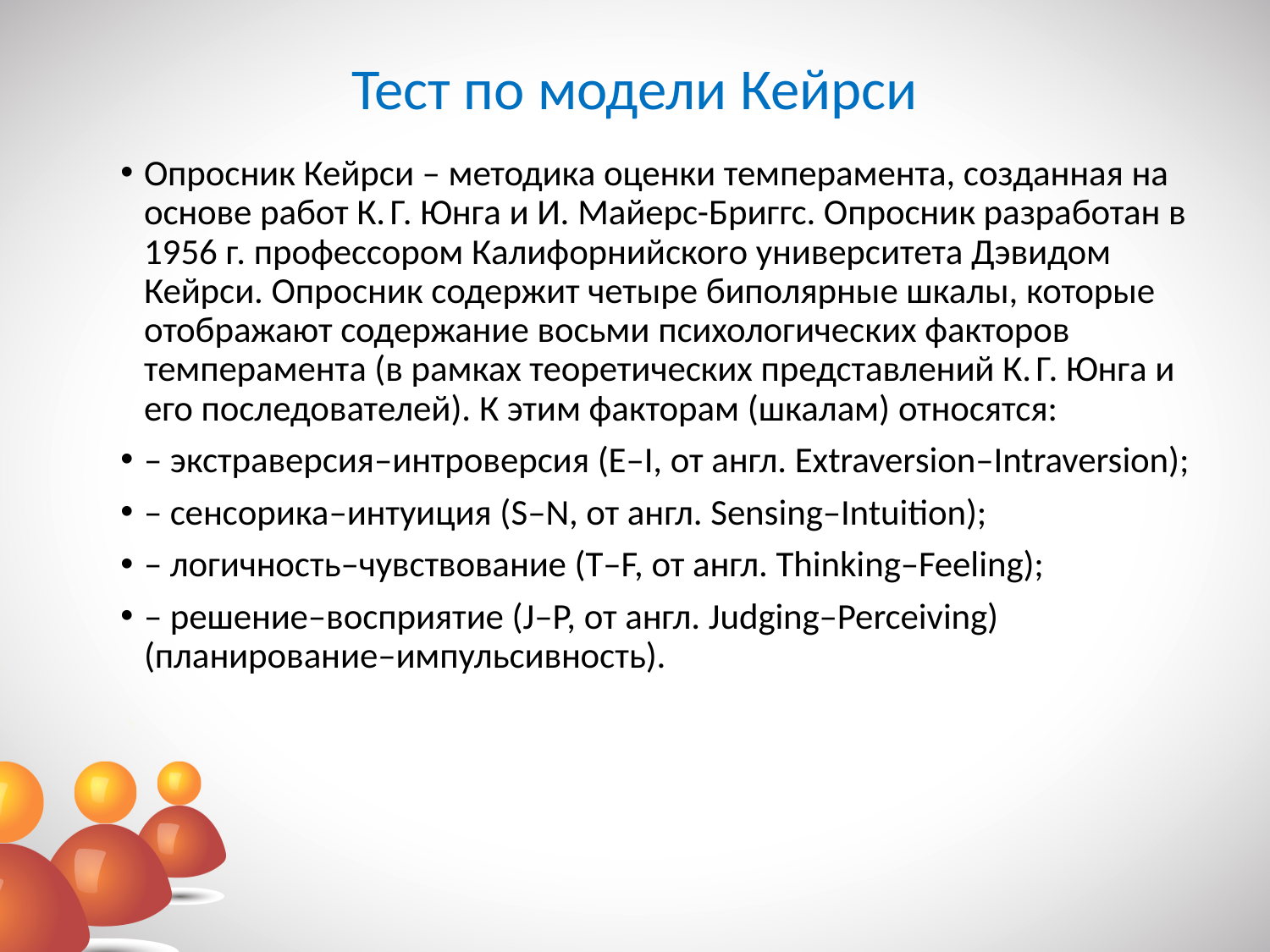

# Тест по модели Кейрси
Опросник Кейрси – методика оценки темперамента, созданная на основе работ К. Г. Юнга и И. Майерс-Бриггс. Опросник разработан в 1956 г. профессором Калифорнийскоrо университета Дэвидом Кейрси. Опросник содержит четыре биполярные шкалы, которые отображают содержание восьми психологических факторов темперамента (в рамках теоретических представлений К. Г. Юнга и его последователей). К этим факторам (шкалам) относятся:
– экстраверсия–интроверсия (Е–I, от англ. Extraversion–Intraversion);
– сенсорика–интуиция (S–N, от англ. Sensing–Intuition);
– логичность–чувствование (T–F, от англ. Thinking–Feeling);
– решение–восприятие (J–P, от англ. Judging–Perceiving) (планирование–импульсивность).